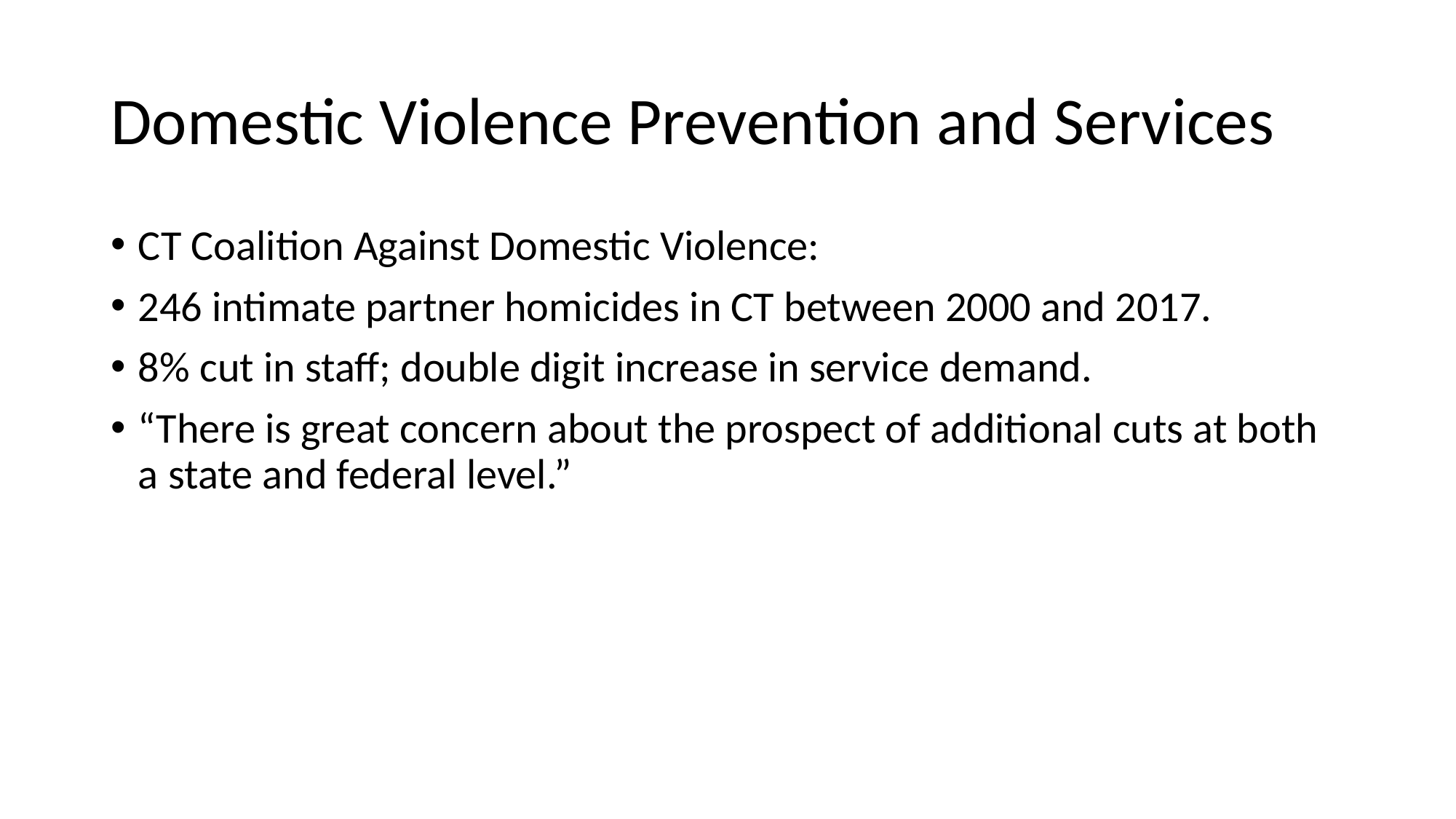

# Domestic Violence Prevention and Services
CT Coalition Against Domestic Violence:
246 intimate partner homicides in CT between 2000 and 2017.
8% cut in staff; double digit increase in service demand.
“There is great concern about the prospect of additional cuts at both a state and federal level.”